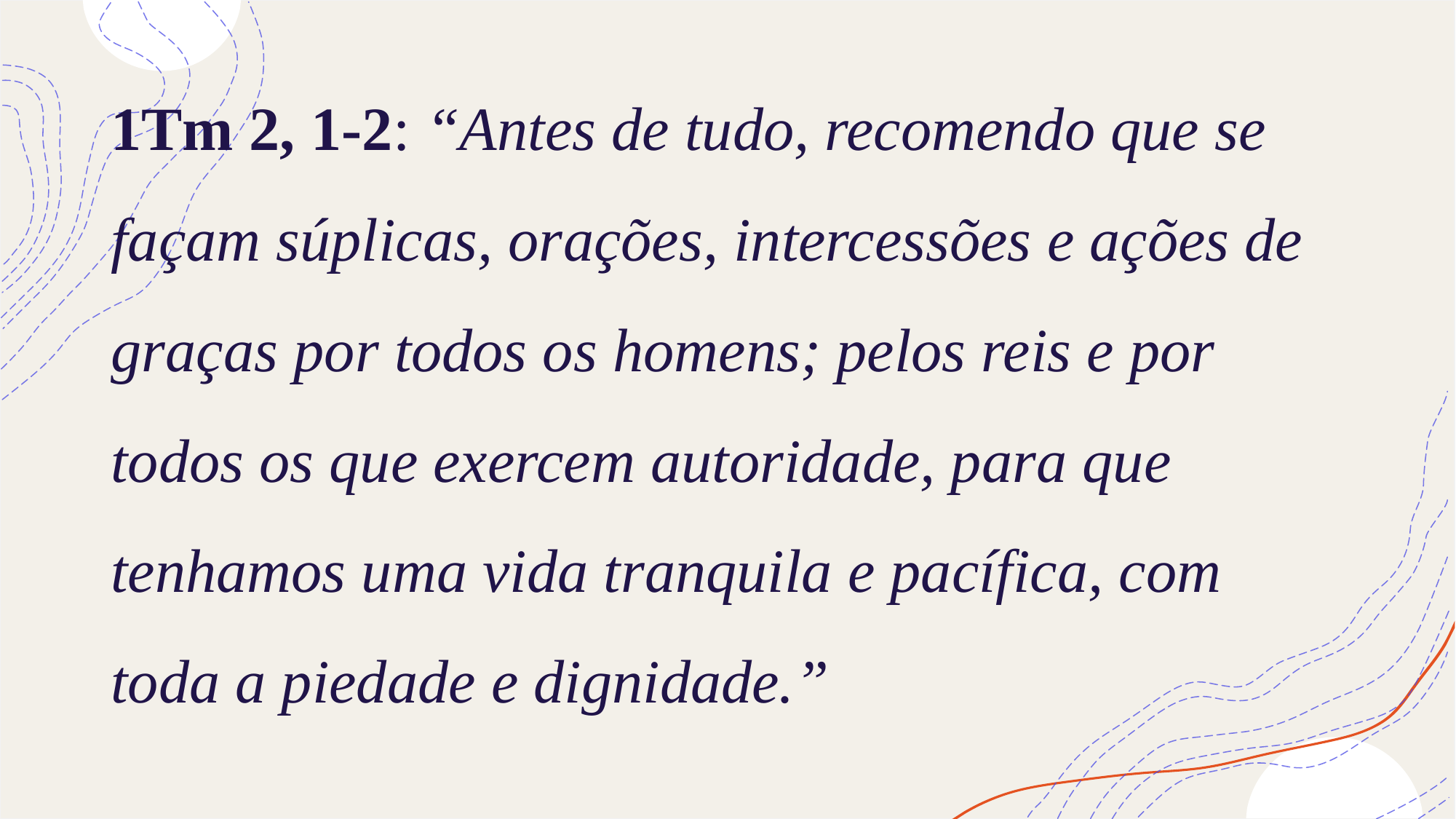

# 1Tm 2, 1-2: “Antes de tudo, recomendo que se façam súplicas, orações, intercessões e ações de graças por todos os homens; pelos reis e por todos os que exercem autoridade, para que tenhamos uma vida tranquila e pacífica, com toda a piedade e dignidade.”